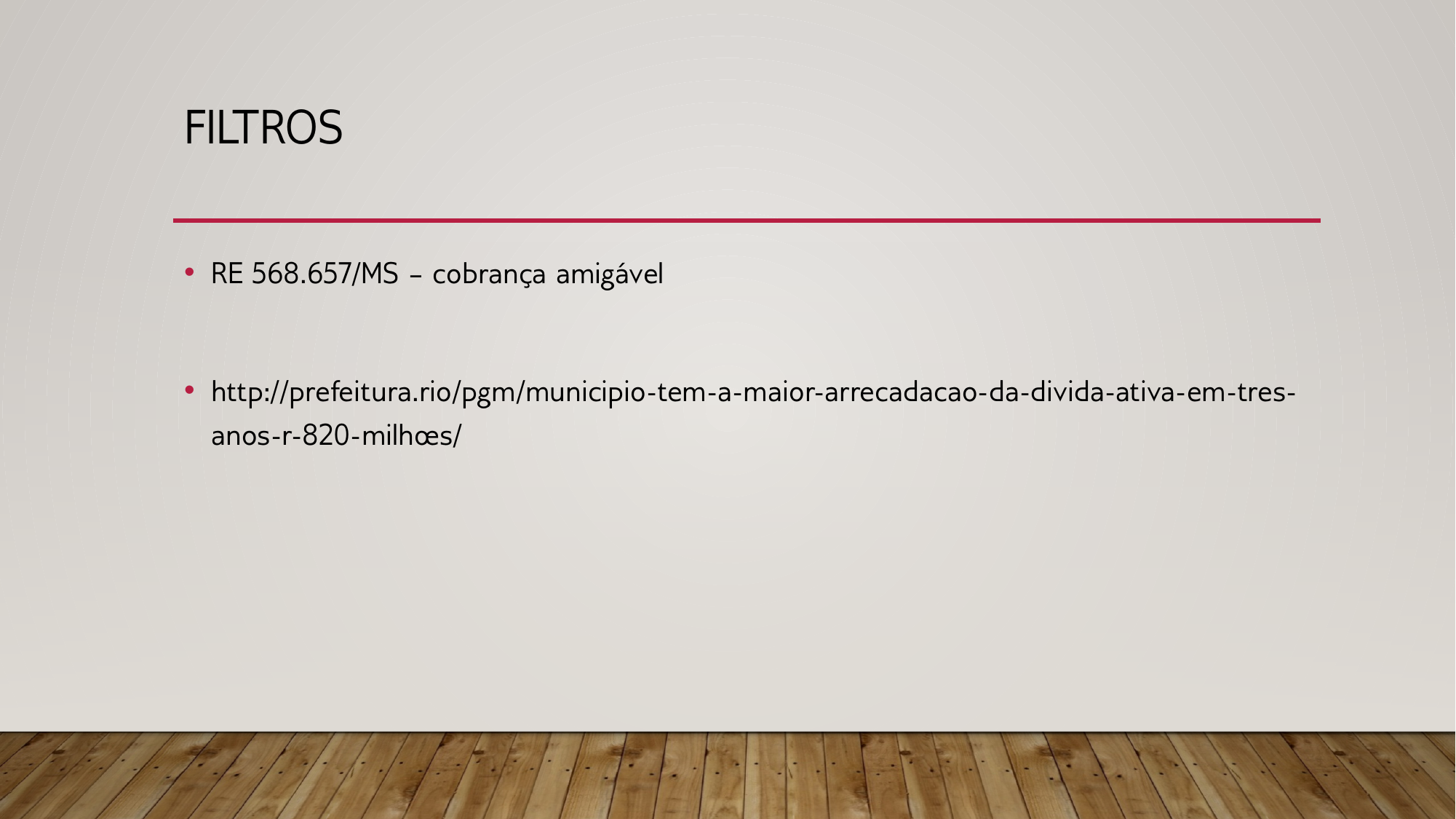

# Filtros
RE 568.657/MS – cobrança amigável

http://prefeitura.rio/pgm/municipio-tem-a-maior-arrecadacao-da-divida-ativa-em-tres-anos-r-820-milhoes/